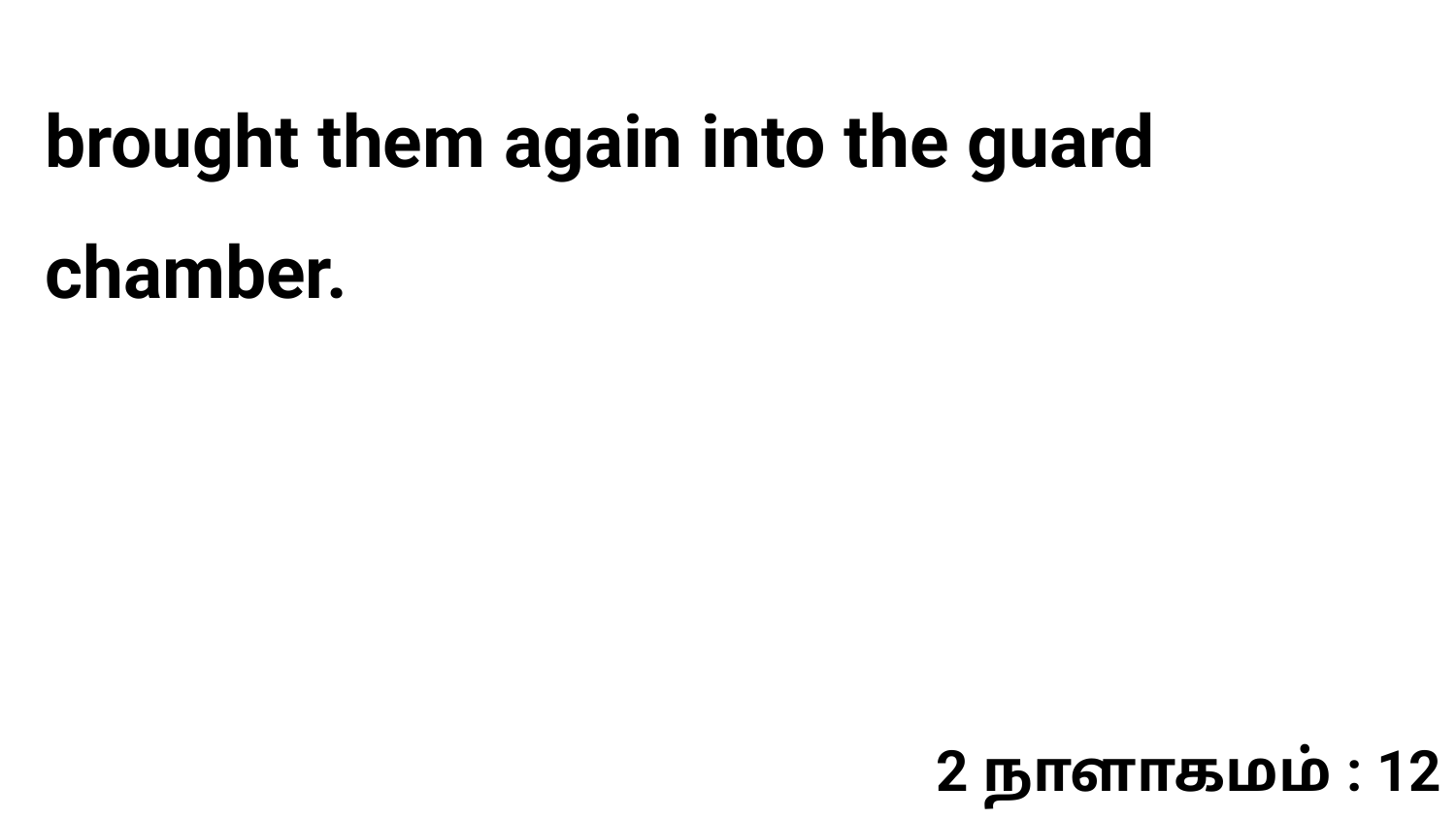

brought them again into the guard chamber.
2 நாளாகமம் : 12